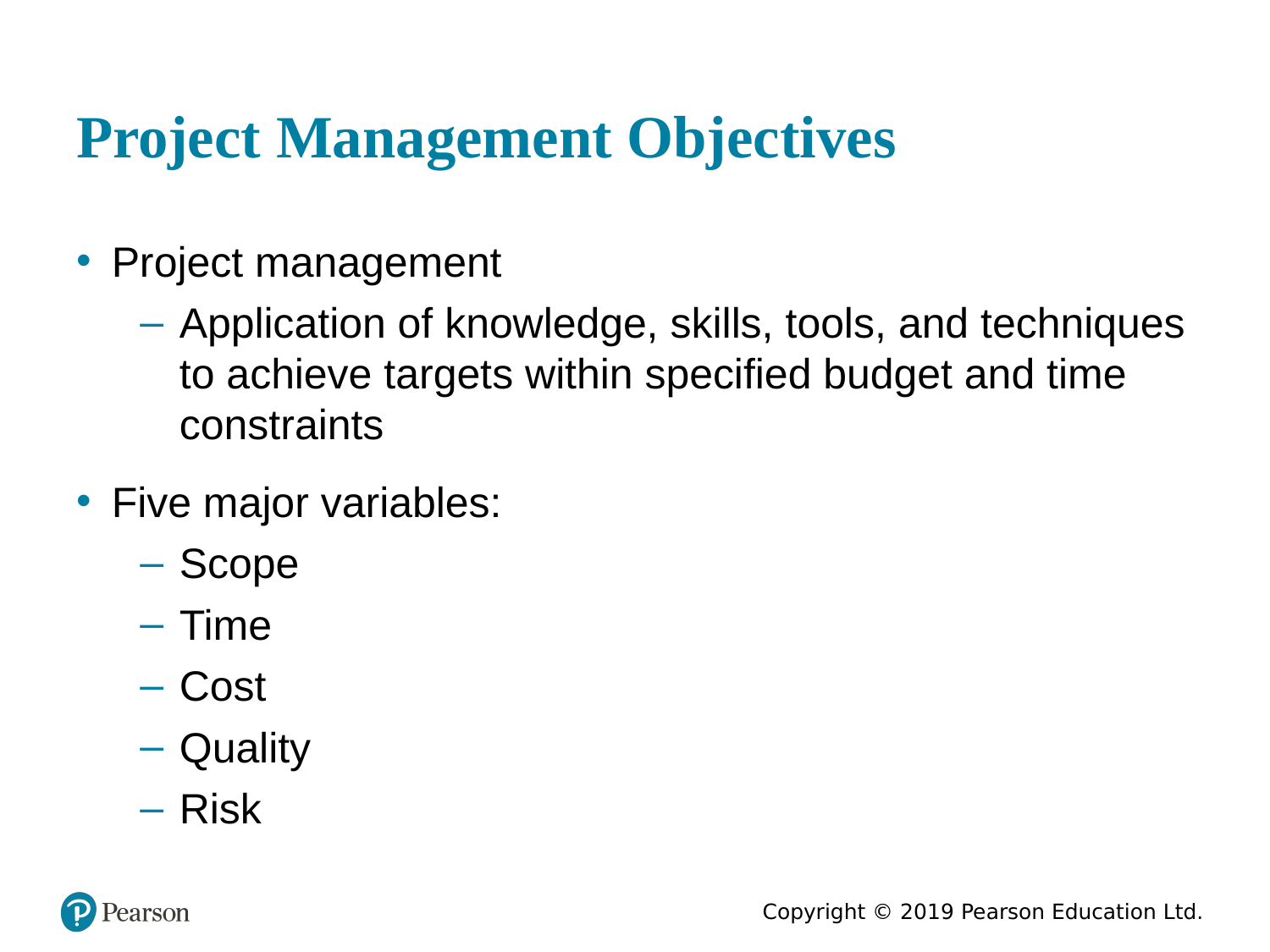

# Project Management Objectives
Project management
Application of knowledge, skills, tools, and techniques to achieve targets within specified budget and time constraints
Five major variables:
Scope
Time
Cost
Quality
Risk